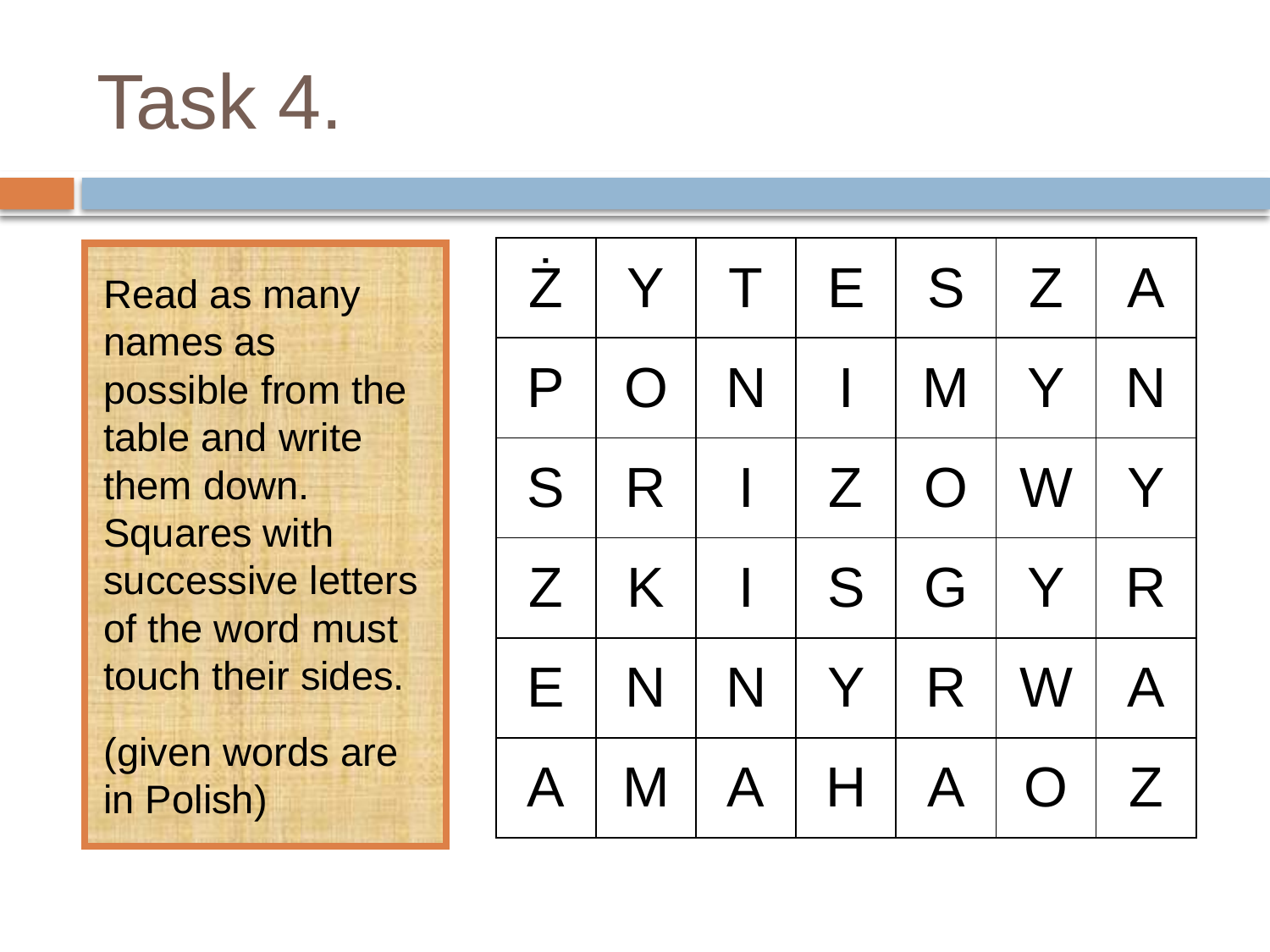

# Task 4.
| Ż | Y | T | E | S | Z | A |
| --- | --- | --- | --- | --- | --- | --- |
| P | O | N | I | M | Y | N |
| S | R | I | Z | O | W | Y |
| Z | K | I | S | G | Y | R |
| E | N | N | Y | R | W | A |
| A | M | A | H | A | O | Z |
Read as many names as possible from the table and write them down. Squares with successive letters of the word must touch their sides.
(given words are in Polish)